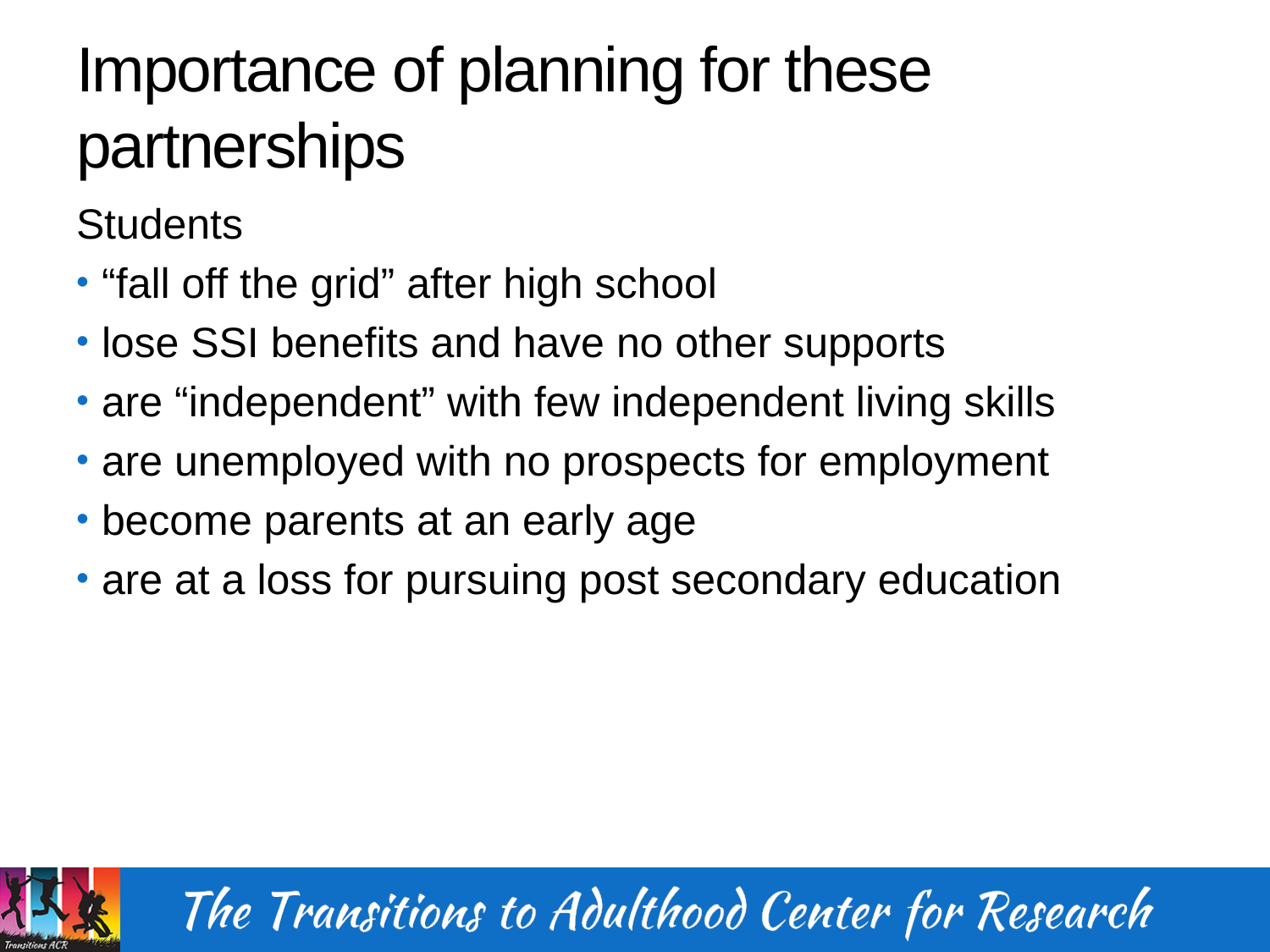

# Importance of planning for these partnerships
Students
“fall off the grid” after high school
lose SSI benefits and have no other supports
are “independent” with few independent living skills
are unemployed with no prospects for employment
become parents at an early age
are at a loss for pursuing post secondary education